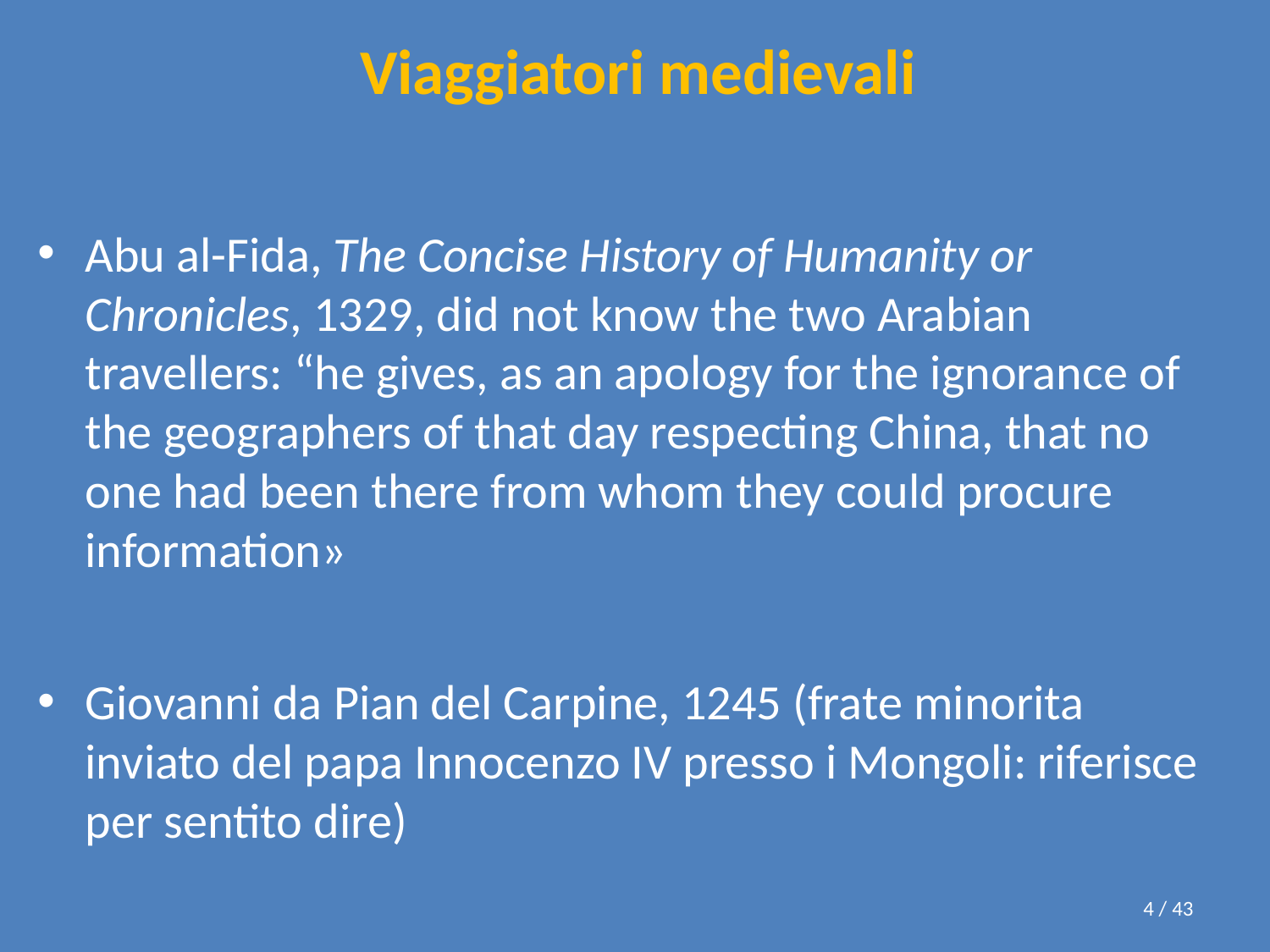

# Viaggiatori medievali
Abu al-Fida, The Concise History of Humanity or Chronicles, 1329, did not know the two Arabian travellers: “he gives, as an apology for the ignorance of the geographers of that day respecting China, that no one had been there from whom they could procure information»

Giovanni da Pian del Carpine, 1245 (frate minorita inviato del papa Innocenzo IV presso i Mongoli: riferisce per sentito dire)

4 / 43